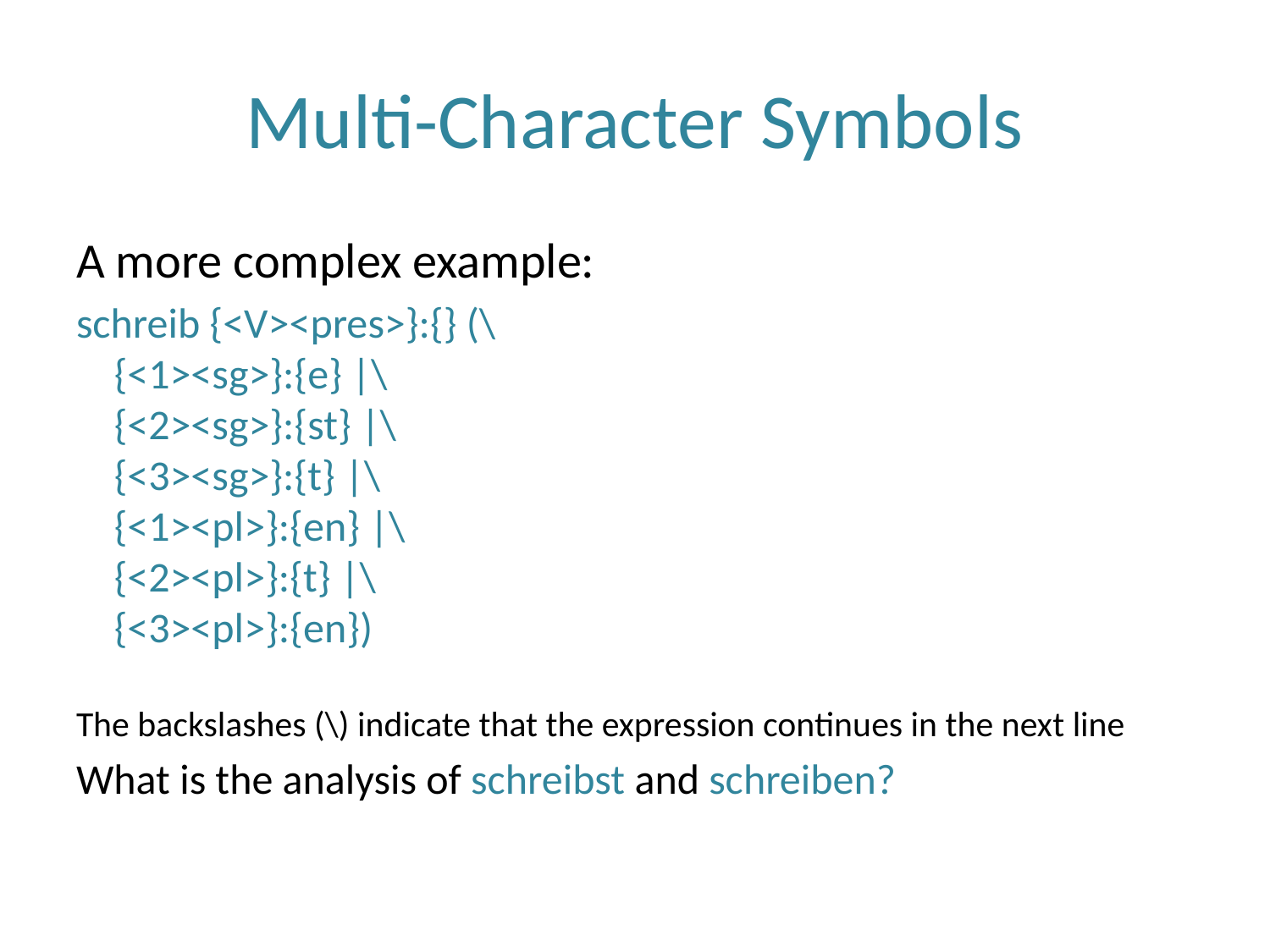

# Multi-Character Symbols
A more complex example:
schreib {<V><pres>}:{} (\
{<1><sg>}:{e} |\
{<2><sg>}:{st} |\
{<3><sg>}:{t} |\
{<1><pl>}:{en} |\
{<2><pl>}:{t} |\
{<3><pl>}:{en})
The backslashes (\) indicate that the expression continues in the next line
What is the analysis of schreibst and schreiben?